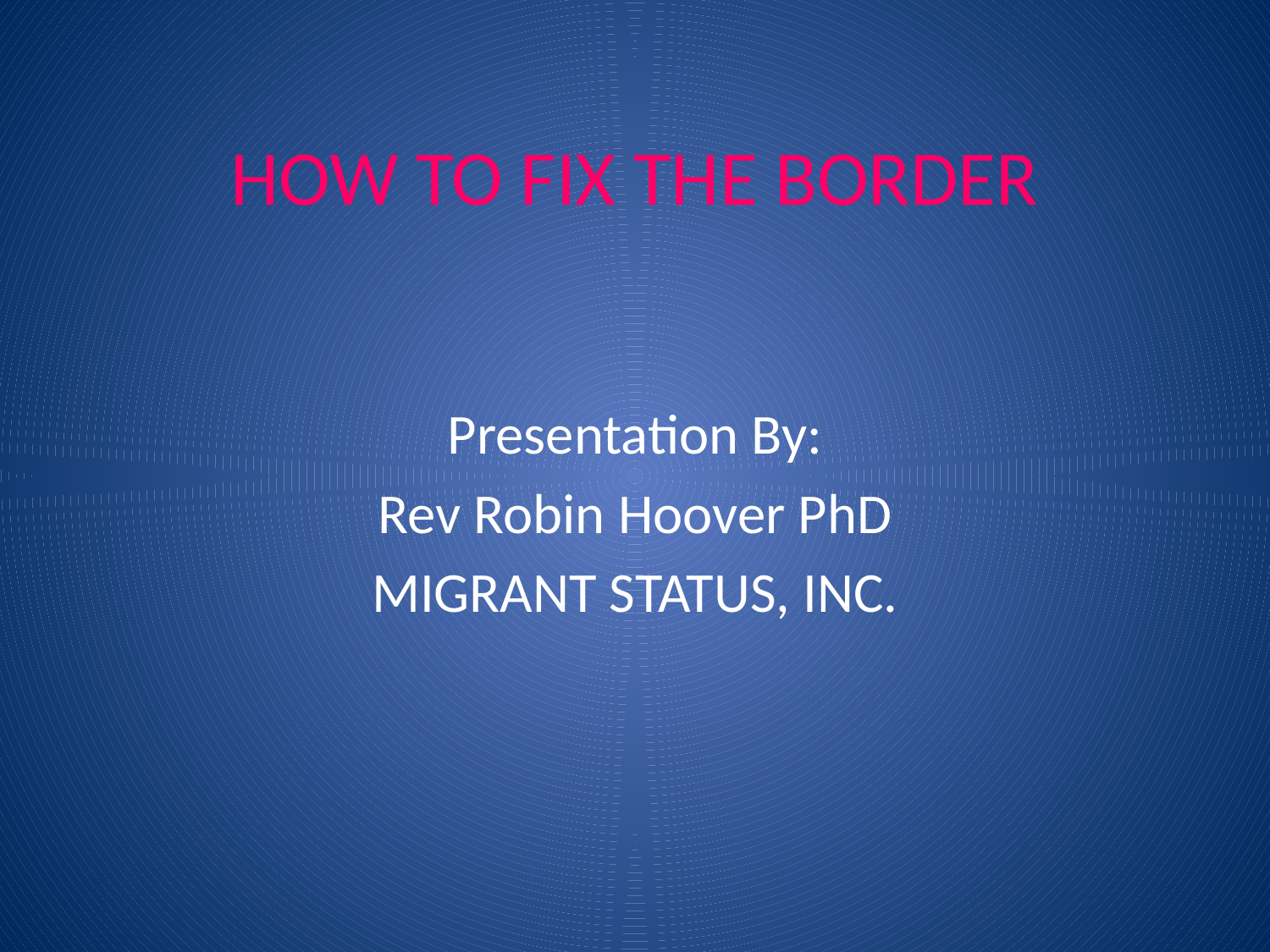

# HOW TO FIX THE BORDER
Presentation By:
Rev Robin Hoover PhD
MIGRANT STATUS, INC.